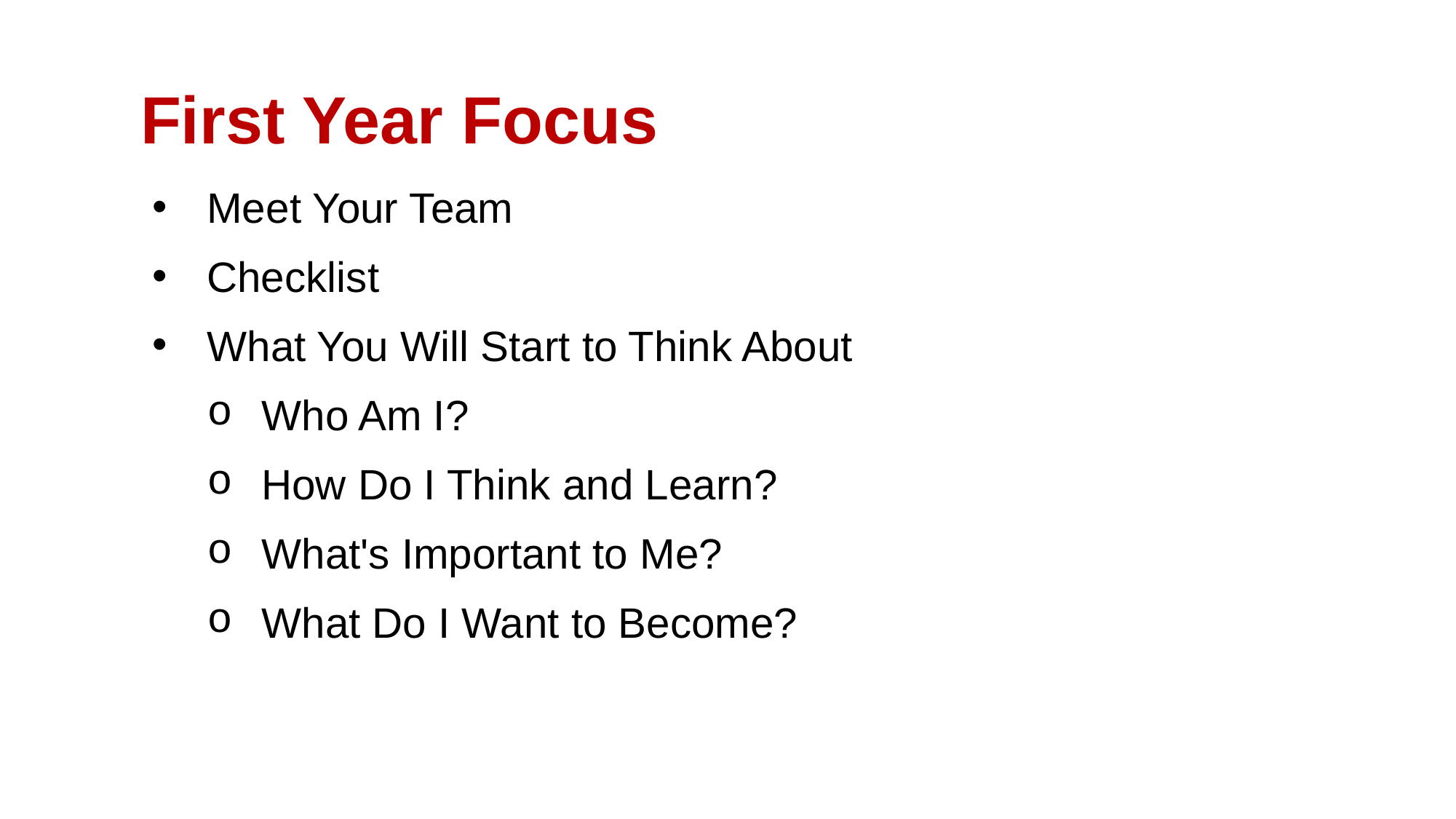

First Year Focus
Meet Your Team
Checklist
What You Will Start to Think About
Who Am I?
How Do I Think and Learn?
What's Important to Me?
What Do I Want to Become?